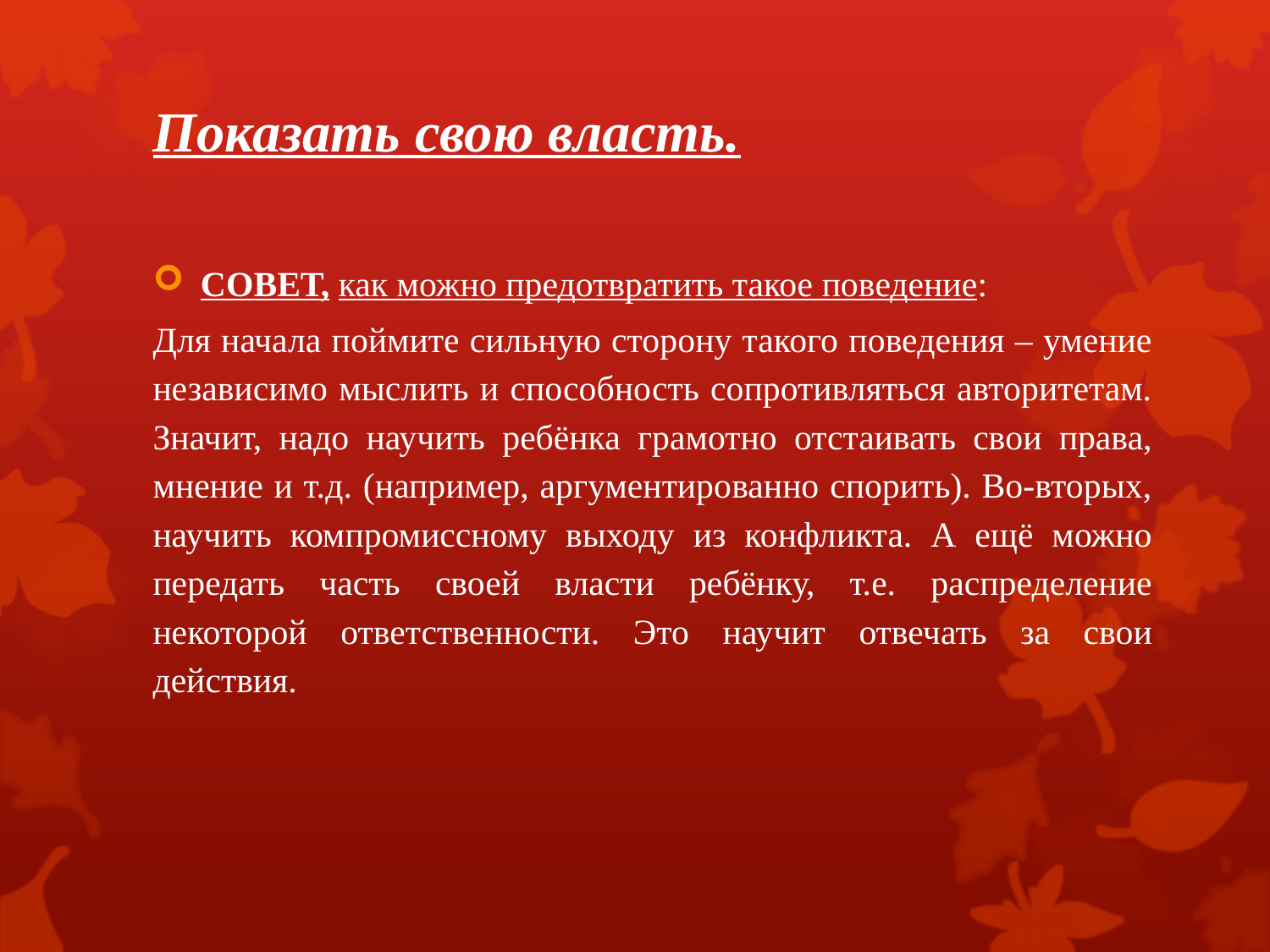

# Показать свою власть.
СОВЕТ, как можно предотвратить такое поведение:
Для начала поймите сильную сторону такого поведения – умение независимо мыслить и способность сопротивляться авторитетам. Значит, надо научить ребёнка грамотно отстаивать свои права, мнение и т.д. (например, аргументированно спорить). Во-вторых, научить компромиссному выходу из конфликта. А ещё можно передать часть своей власти ребёнку, т.е. распределение некоторой ответственности. Это научит отвечать за свои действия.